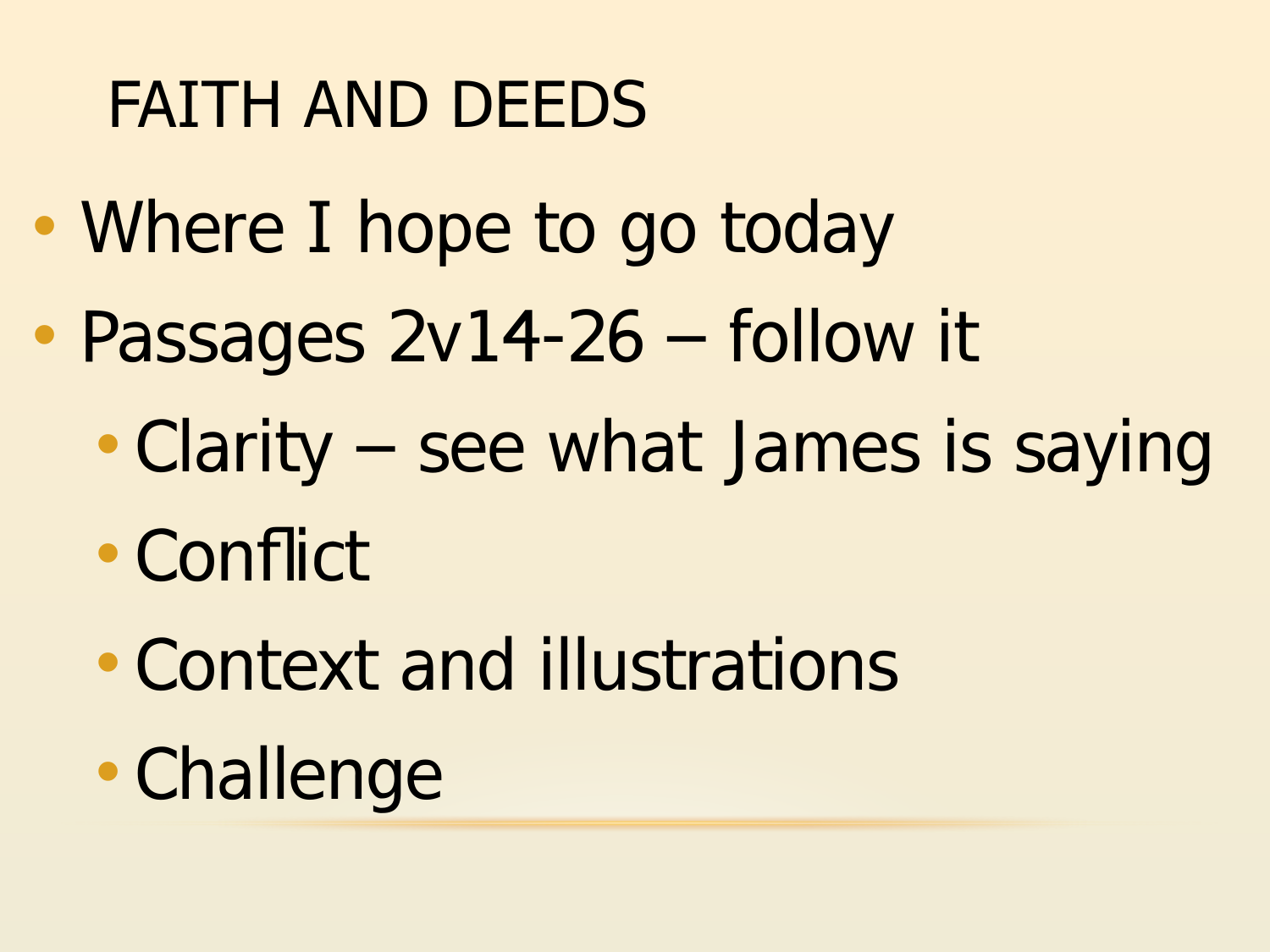

# Faith and deeds
Where I hope to go today
Passages 2v14-26 – follow it
Clarity – see what James is saying
Conflict
Context and illustrations
Challenge